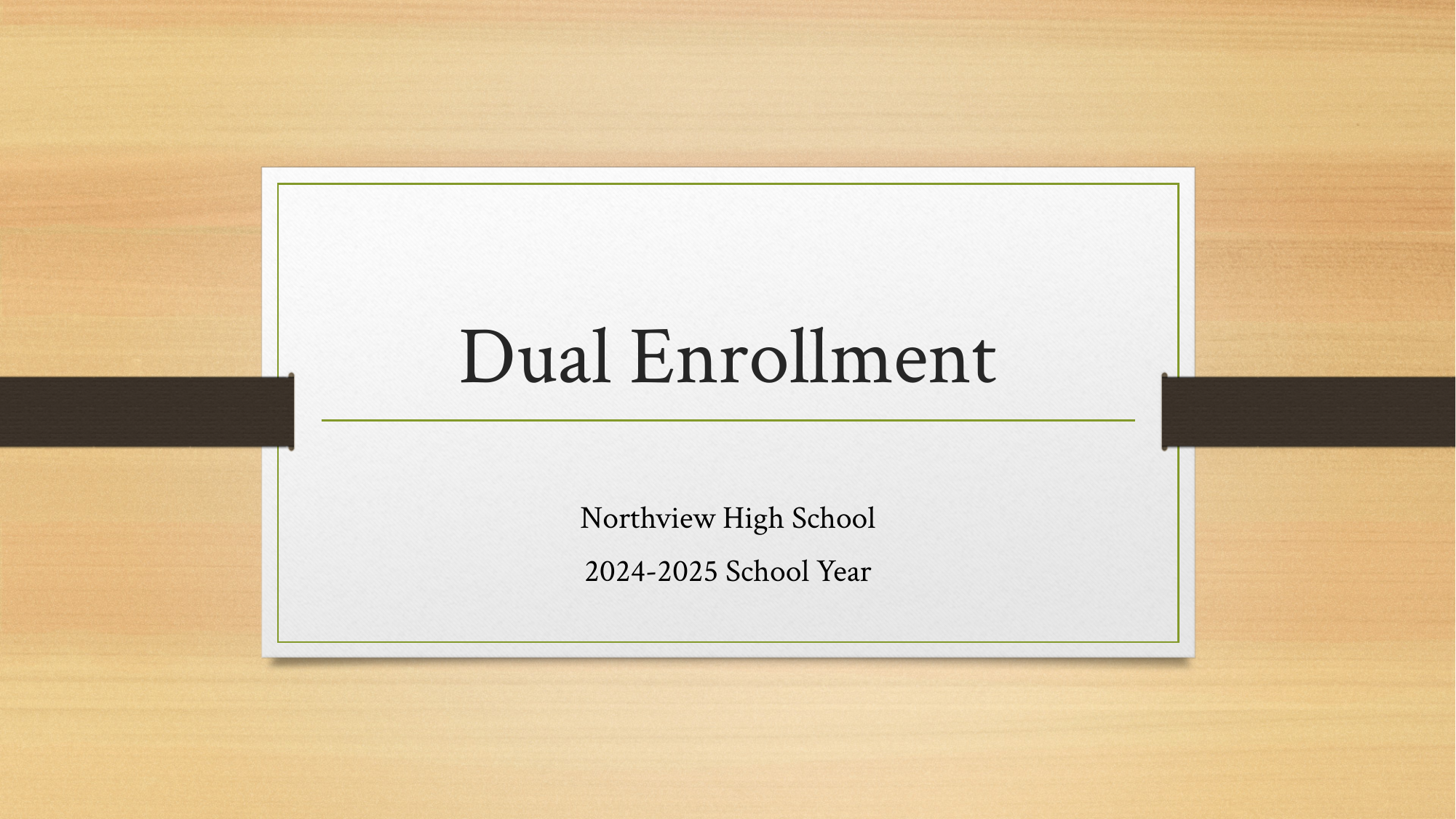

# Dual Enrollment

Northview High School
2024-2025 School Year